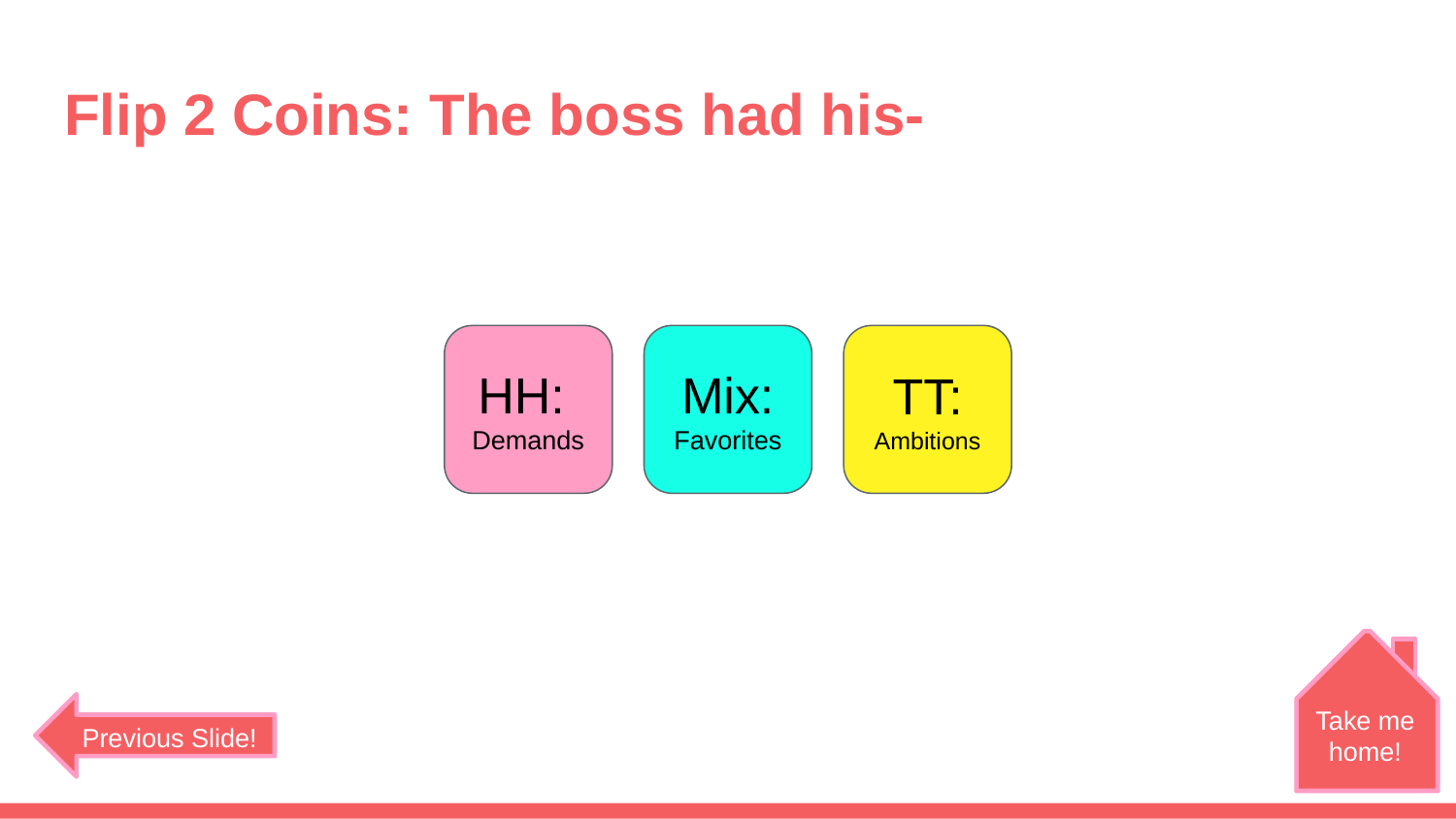

# Flip 2 Coins: The boss had his-
HH:
Demands
Mix:
Favorites
TT:
Ambitions

Take me home!

Previous Slide!